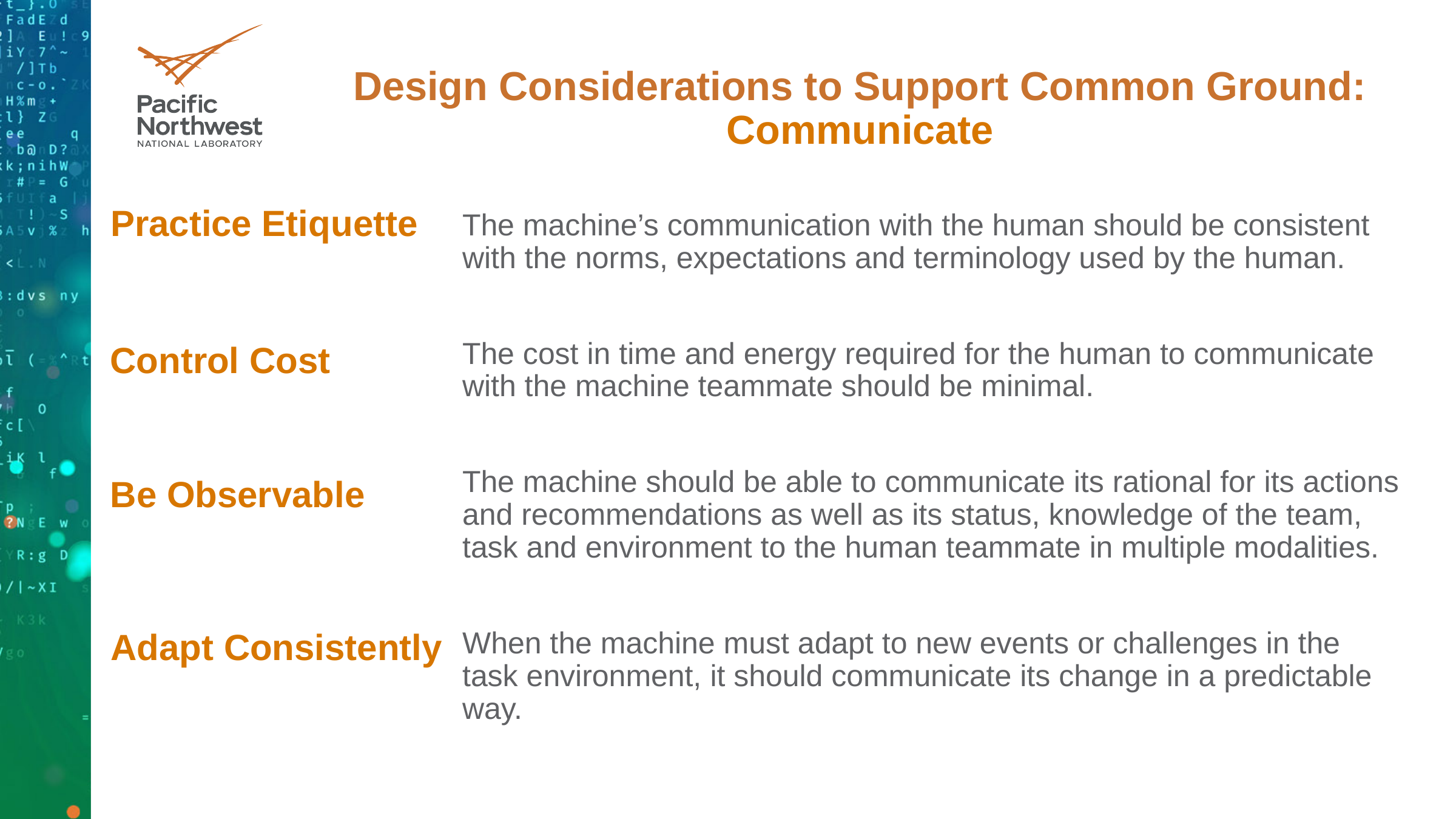

# Design Considerations to Support Common Ground: Communicate
Practice Etiquette
The machine’s communication with the human should be consistent with the norms, expectations and terminology used by the human.

The cost in time and energy required for the human to communicate with the machine teammate should be minimal.

The machine should be able to communicate its rational for its actions and recommendations as well as its status, knowledge of the team, task and environment to the human teammate in multiple modalities.

When the machine must adapt to new events or challenges in the task environment, it should communicate its change in a predictable way.

Control Cost
Be Observable
Adapt Consistently